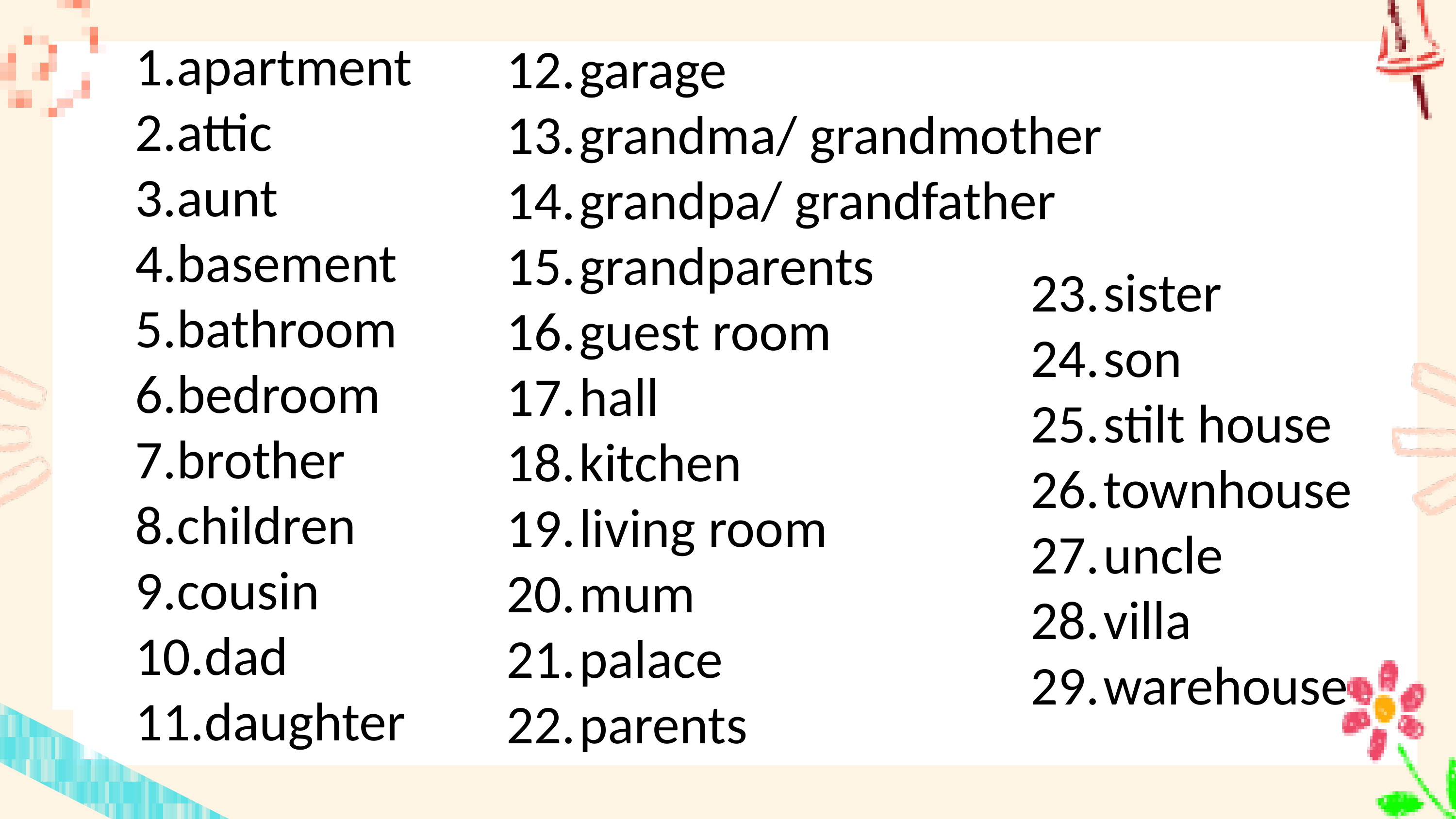

apartment
attic
aunt
basement
bathroom
bedroom
brother
children
cousin
dad
daughter
garage
grandma/ grandmother
grandpa/ grandfather
grandparents
guest room
hall
kitchen
living room
mum
palace
parents

sister
son
stilt house
townhouse
uncle
villa
warehouse